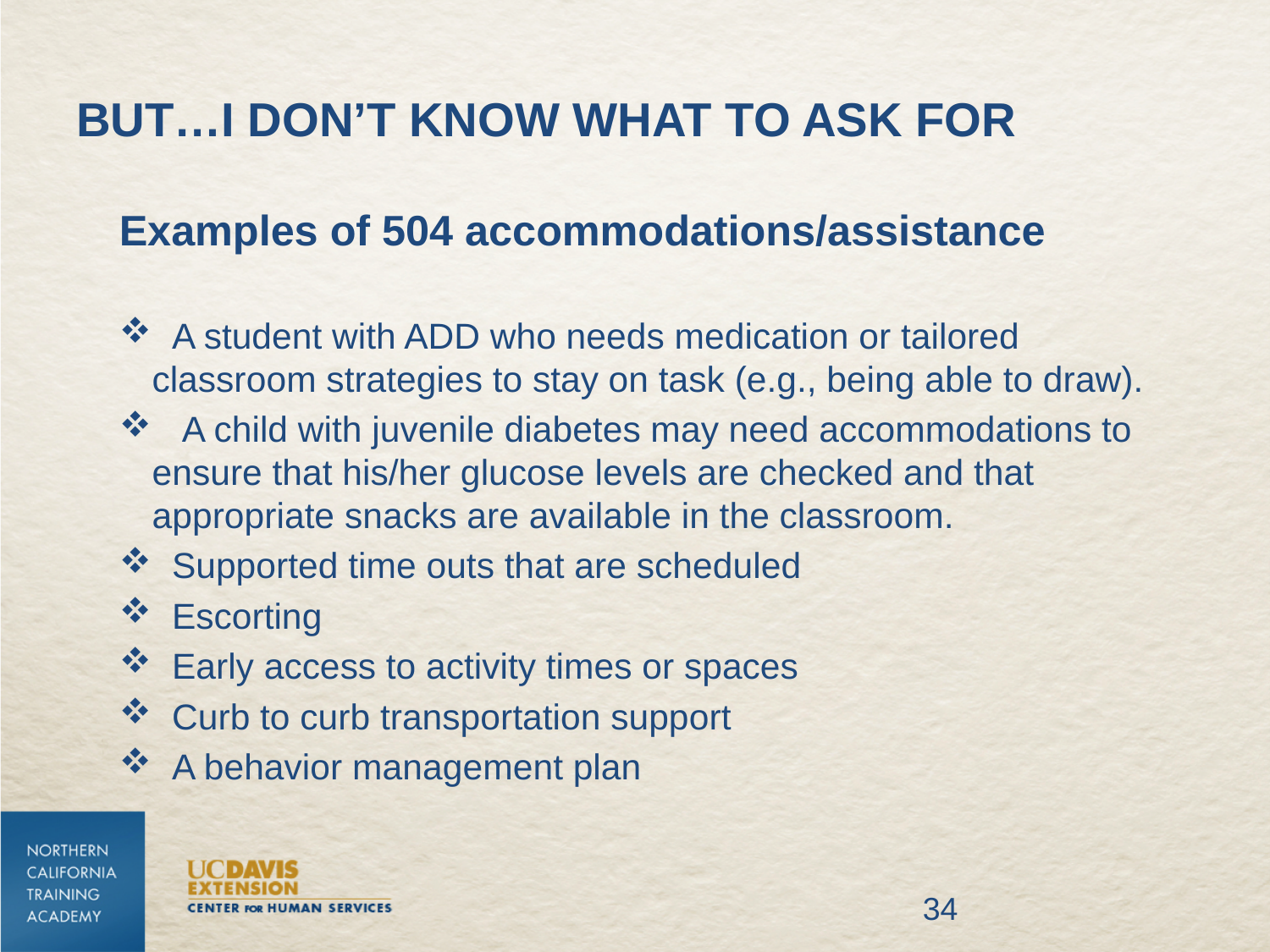

# But…I don’t know what to ask for
Examples of 504 accommodations/assistance

  A student with ADD who needs medication or tailored classroom strategies to stay on task (e.g., being able to draw).
   A child with juvenile diabetes may need accommodations to ensure that his/her glucose levels are checked and that appropriate snacks are available in the classroom.
  Supported time outs that are scheduled
  Escorting
  Early access to activity times or spaces
  Curb to curb transportation support
  A behavior management plan

34